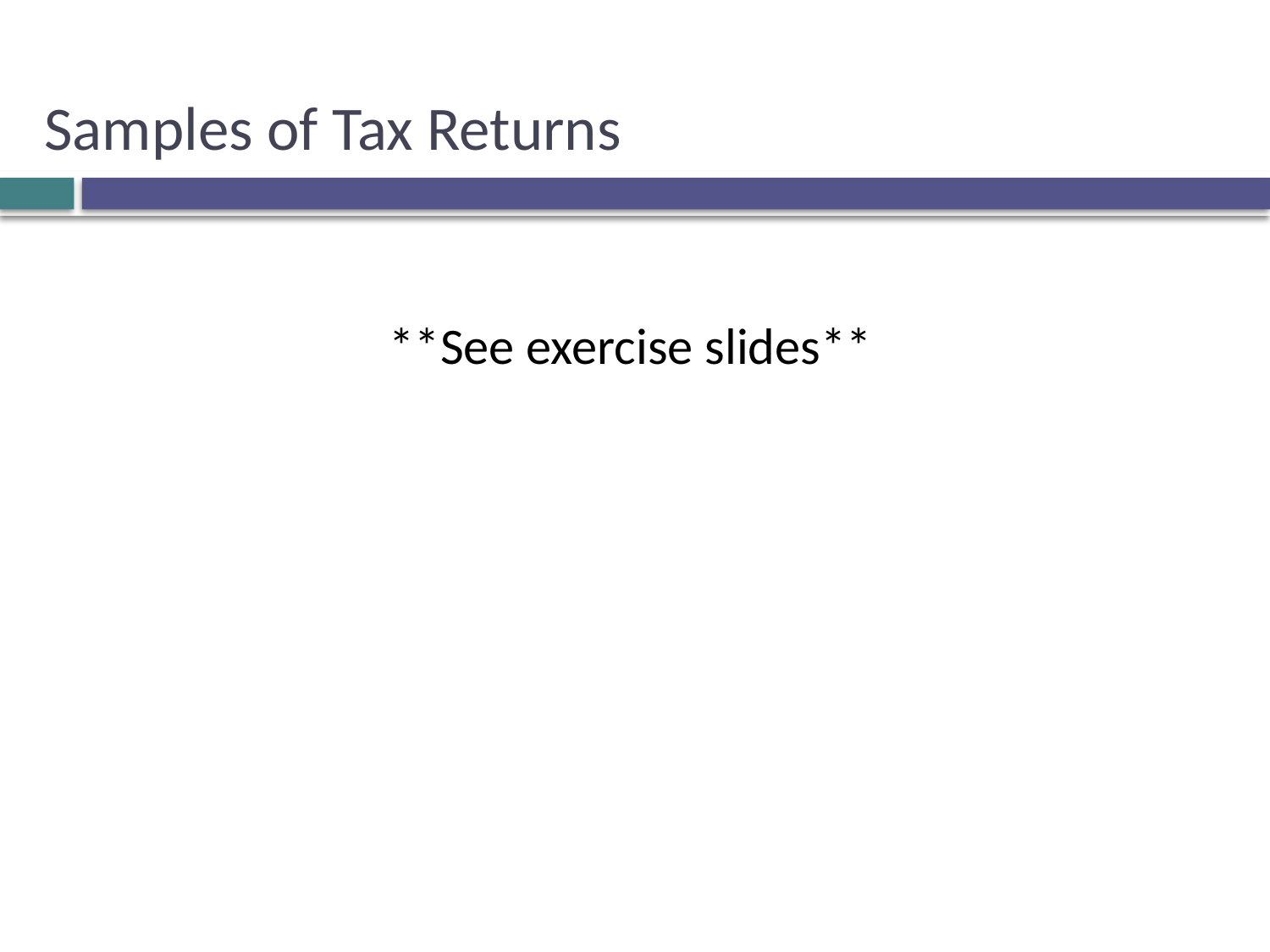

Samples of Tax Returns
**See exercise slides**